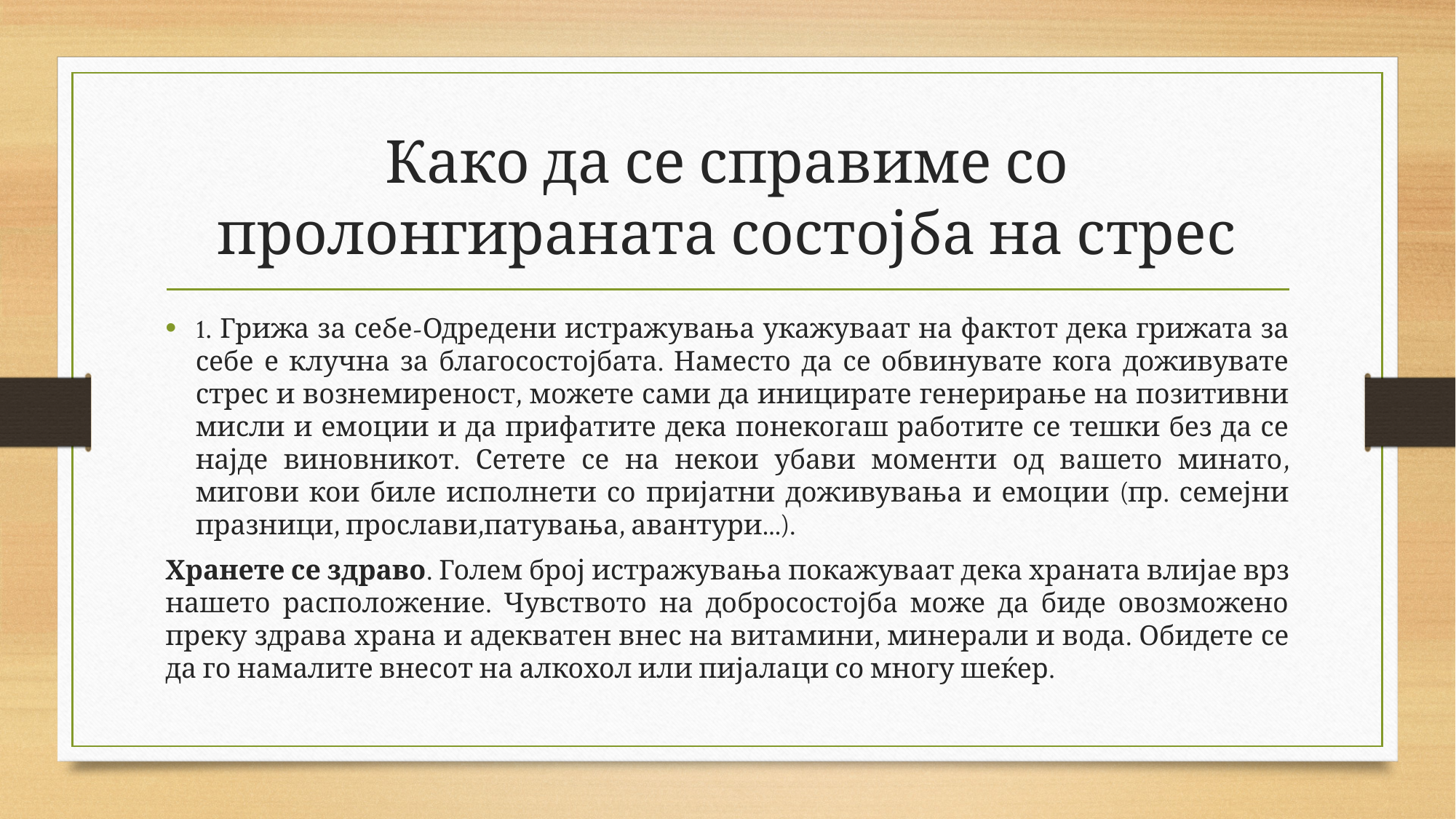

# Како да се справиме со пролонгираната состојба на стрес
1. Грижа за себе-Одредени истражувања укажуваат на фактот дека грижата за себе е клучна за благосостојбата. Наместо да се обвинувате кога доживувате стрес и вознемиреност, можете сами да иницирате генерирање на позитивни мисли и емоции и да прифатите дека понекогаш работите се тешки без да се најде виновникот. Сетете се на некои убави моменти од вашето минато, мигови кои биле исполнети со пријатни доживувања и емоции (пр. семејни празници, прослави,патувања, авантури...).
Хранете се здраво. Голем број истражувања покажуваат дека храната влијае врз нашето расположение. Чувството на добросостојба може да биде овозможено преку здрава храна и адекватен внес на витамини, минерали и вода. Обидете се да го намалите внесот на алкохол или пијалаци со многу шеќер.